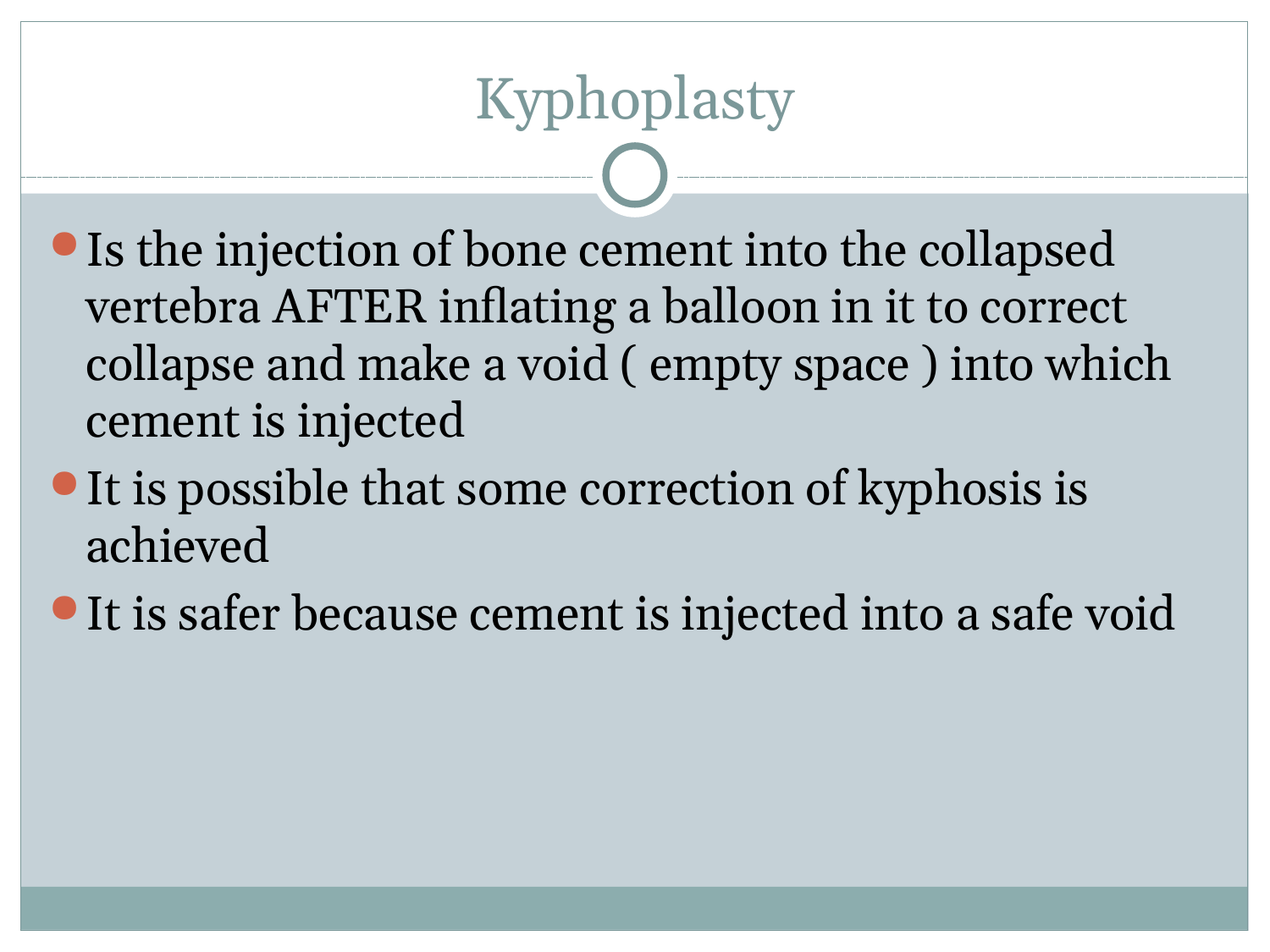

Kyphoplasty
Is the injection of bone cement into the collapsed vertebra AFTER inflating a balloon in it to correct collapse and make a void ( empty space ) into which cement is injected
It is possible that some correction of kyphosis is achieved
It is safer because cement is injected into a safe void